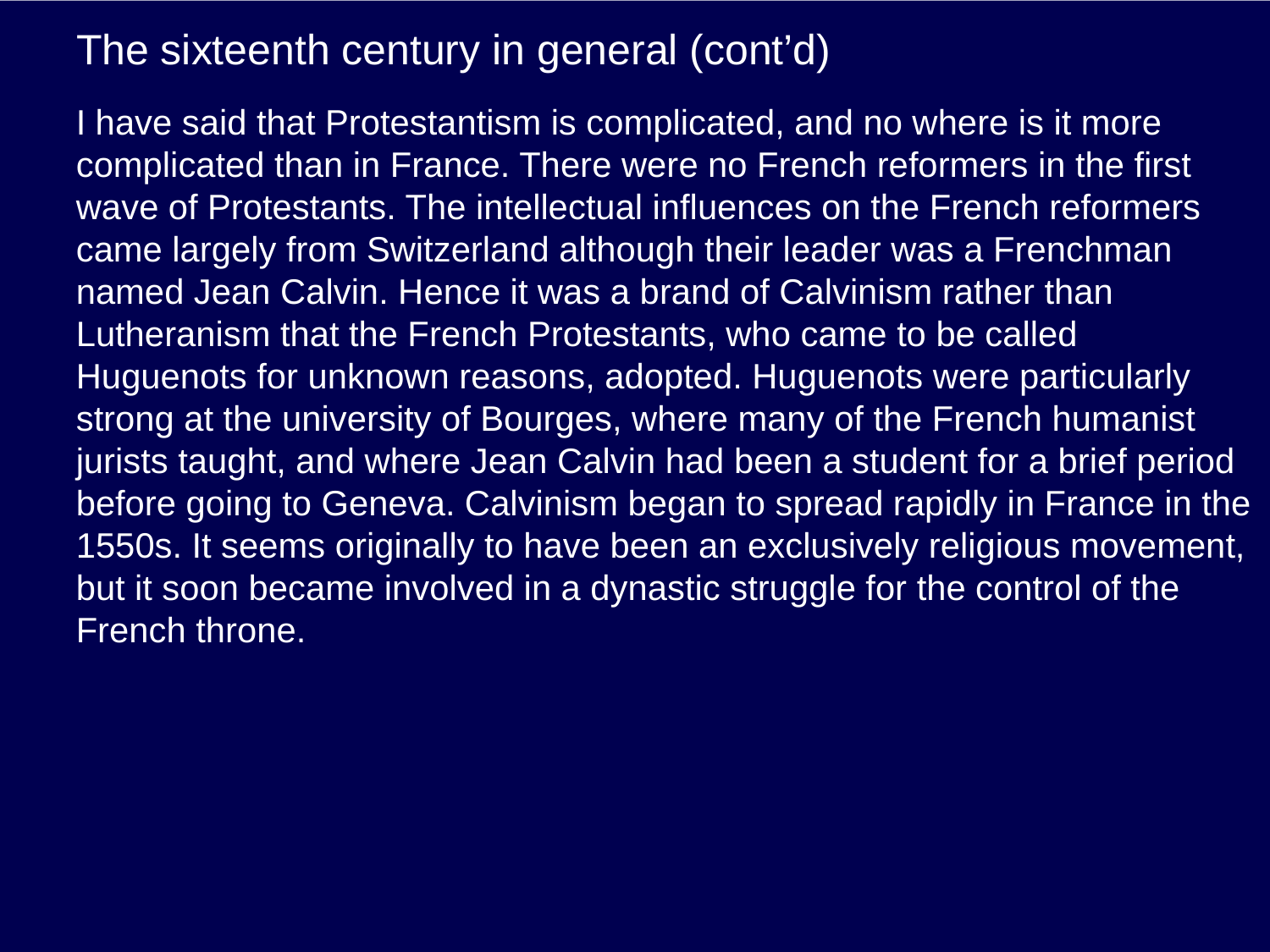

# The sixteenth century in general (cont’d)
I have said that Protestantism is complicated, and no where is it more complicated than in France. There were no French reformers in the first wave of Protestants. The intellectual influences on the French reformers came largely from Switzerland although their leader was a Frenchman named Jean Calvin. Hence it was a brand of Calvinism rather than Lutheranism that the French Protestants, who came to be called Huguenots for unknown reasons, adopted. Huguenots were particularly strong at the university of Bourges, where many of the French humanist jurists taught, and where Jean Calvin had been a student for a brief period before going to Geneva. Calvinism began to spread rapidly in France in the 1550s. It seems originally to have been an exclusively religious movement, but it soon became involved in a dynastic struggle for the control of the French throne.